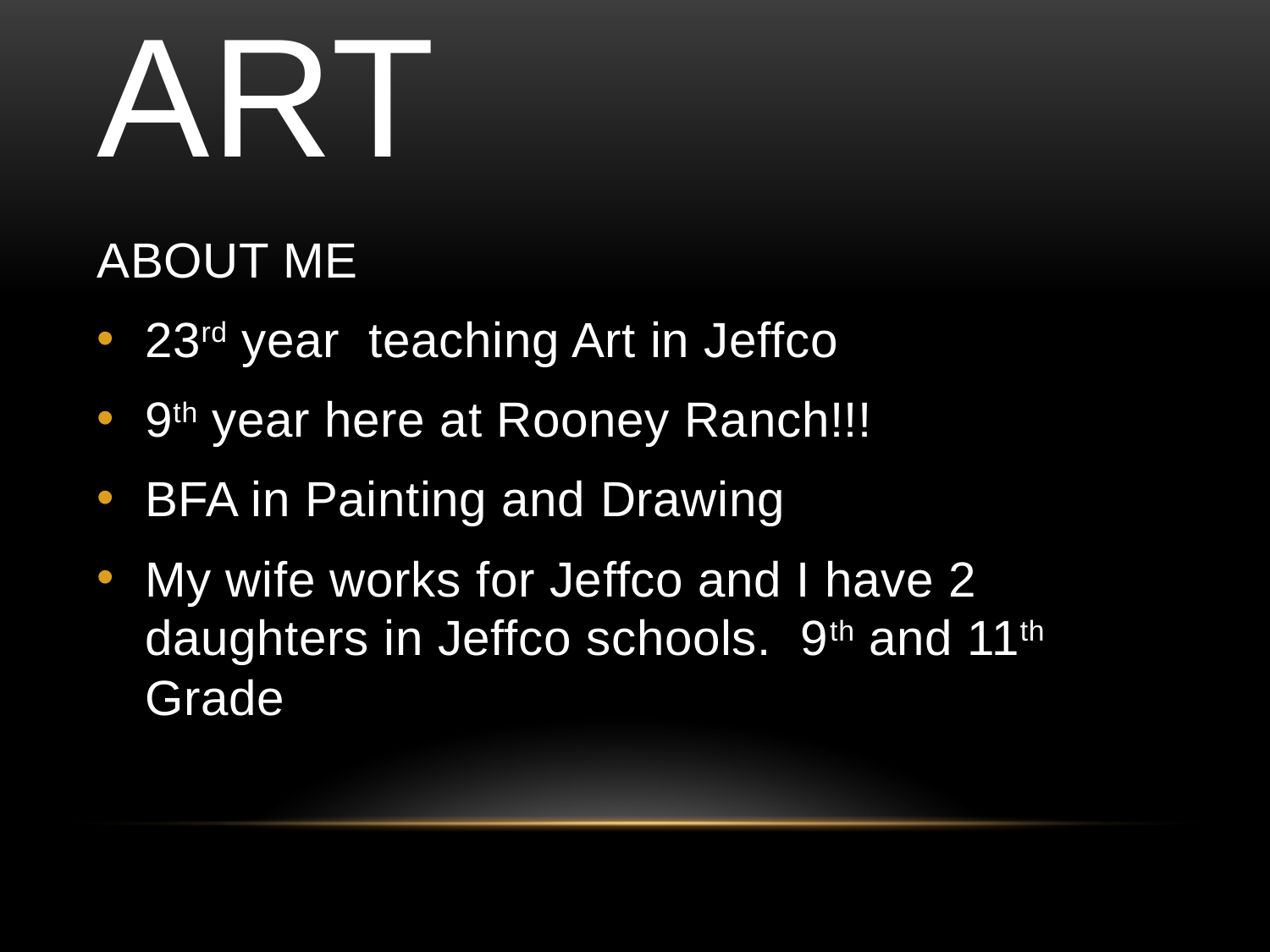

# ART
ABOUT ME
23rd year  teaching Art in Jeffco
9th year here at Rooney Ranch!!!
BFA in Painting and Drawing
My wife works for Jeffco and I have 2 daughters in Jeffco schools.  9th and 11th Grade